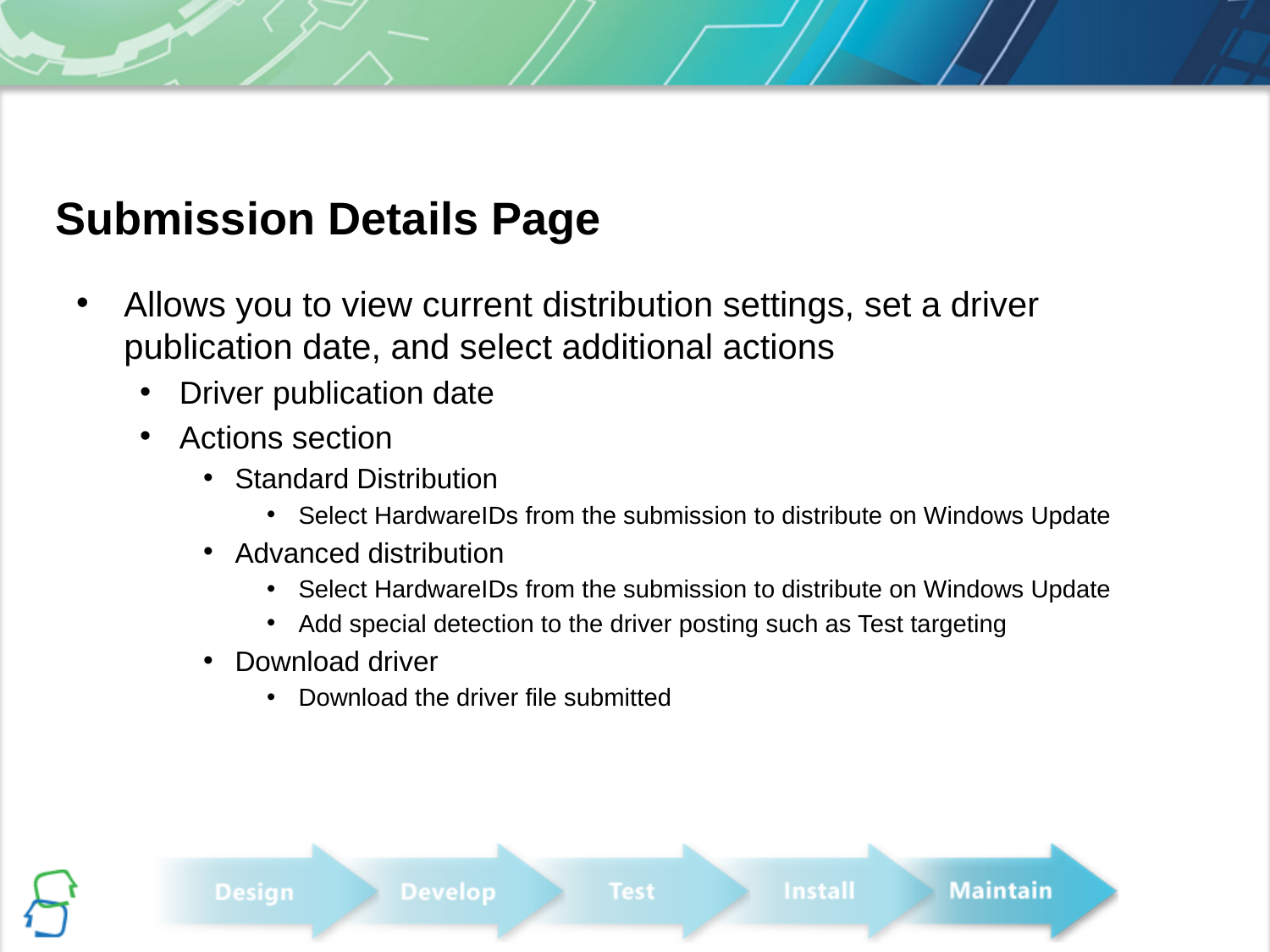

# Submission Details Page
Allows you to view current distribution settings, set a driver publication date, and select additional actions
Driver publication date
Actions section
Standard Distribution
Select HardwareIDs from the submission to distribute on Windows Update
Advanced distribution
Select HardwareIDs from the submission to distribute on Windows Update
Add special detection to the driver posting such as Test targeting
Download driver
Download the driver file submitted